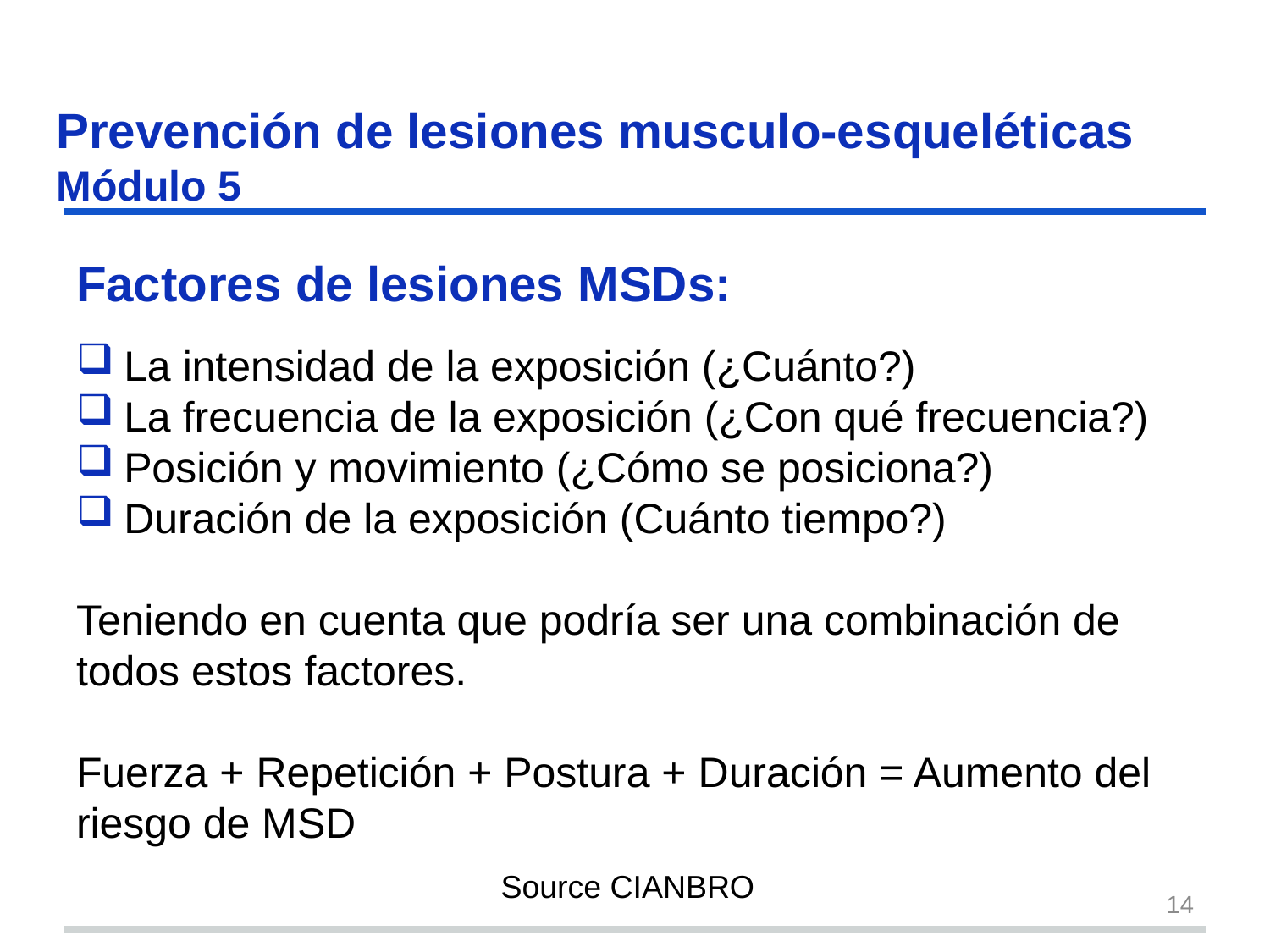

Prevención de lesiones musculo-esqueléticas
Módulo 5
# Factores de lesiones MSDs:
La intensidad de la exposición (¿Cuánto?)
La frecuencia de la exposición (¿Con qué frecuencia?)
Posición y movimiento (¿Cómo se posiciona?)
Duración de la exposición (Cuánto tiempo?)

Teniendo en cuenta que podría ser una combinación de todos estos factores.

Fuerza + Repetición + Postura + Duración = Aumento del riesgo de MSD
Source CIANBRO
14